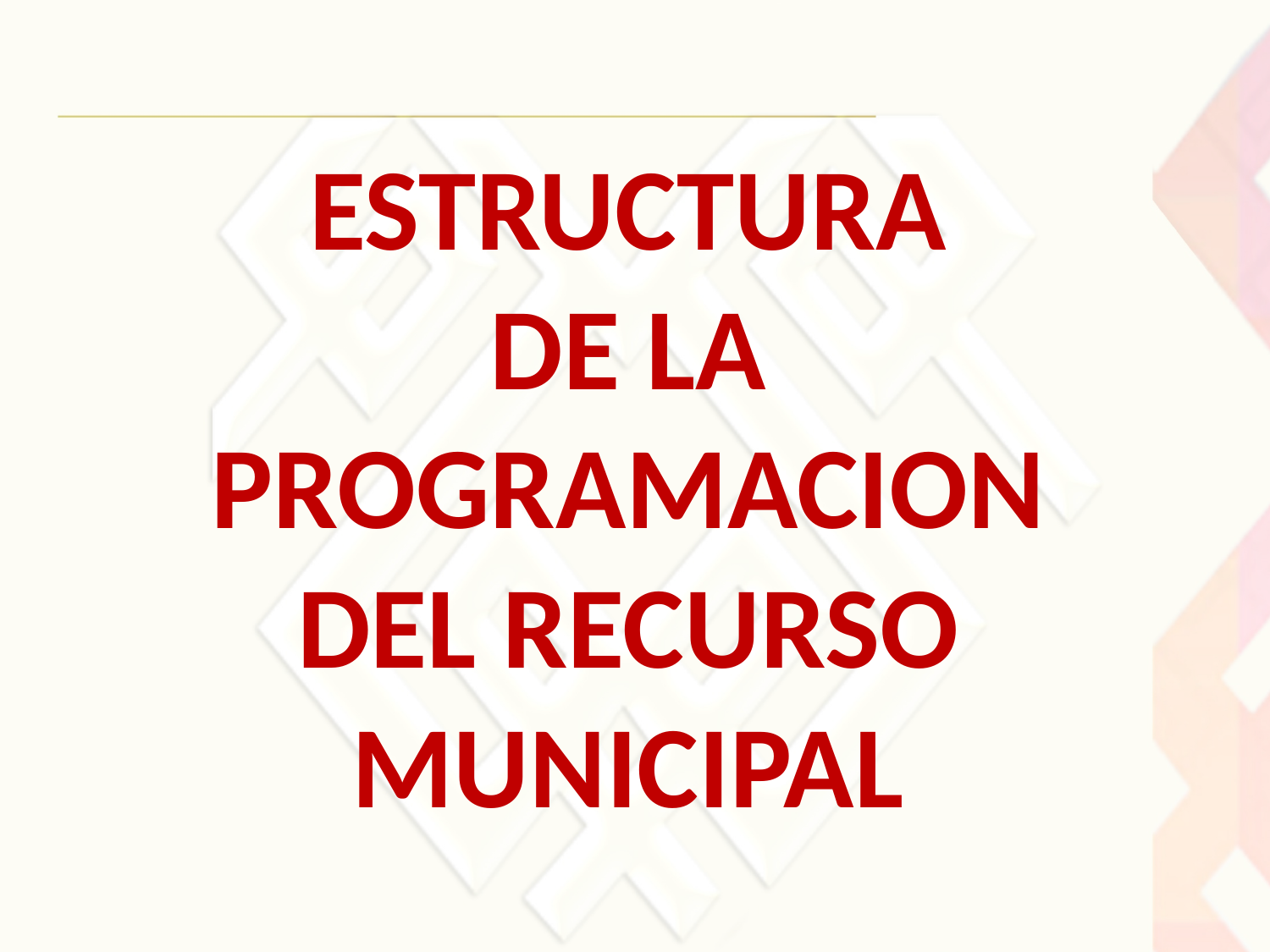

ESTRUCTURA
DE LA PROGRAMACION DEL RECURSO MUNICIPAL